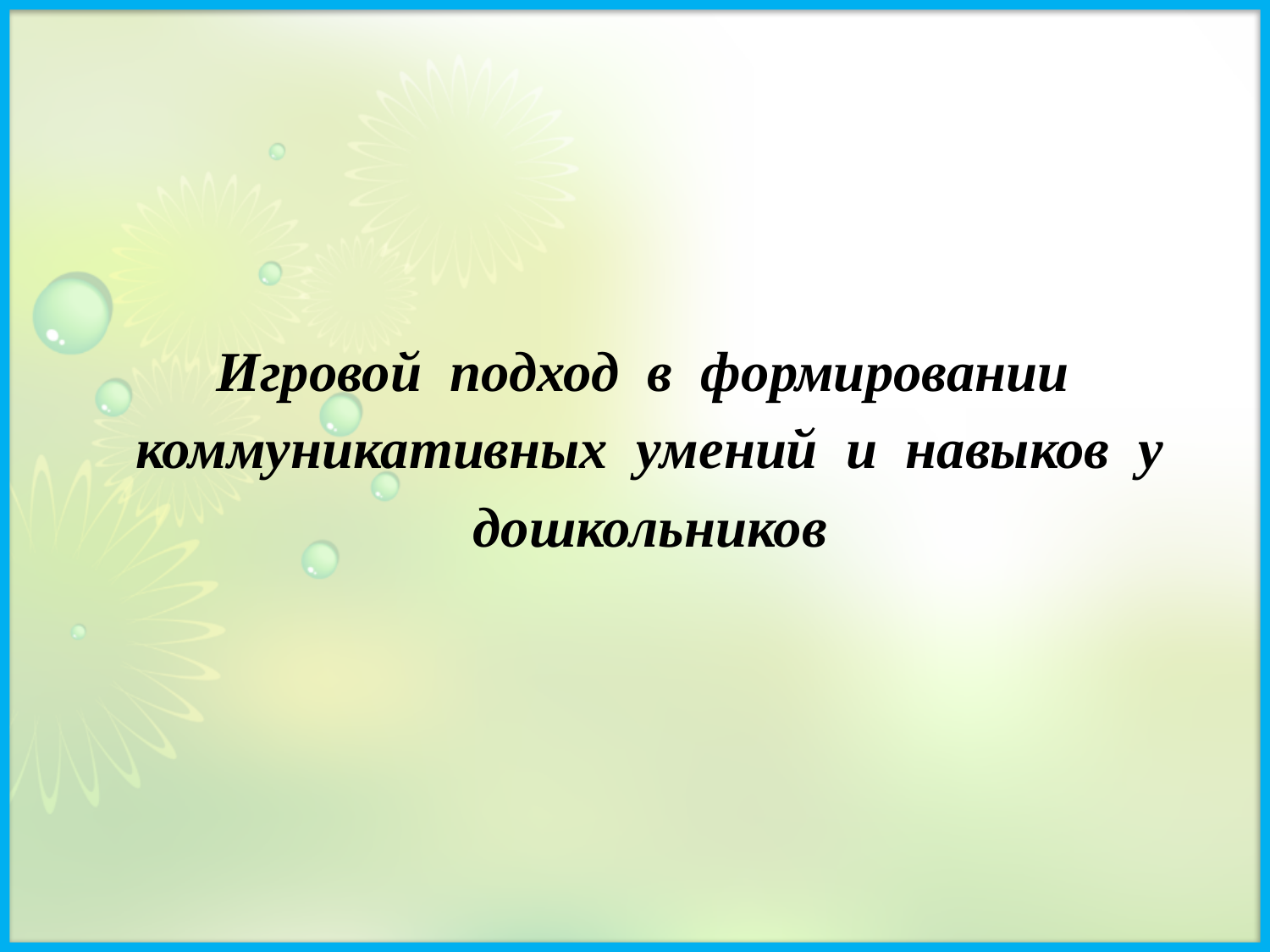

Игровой  подход  в  формировании  коммуникативных  умений  и  навыков  у дошкольников